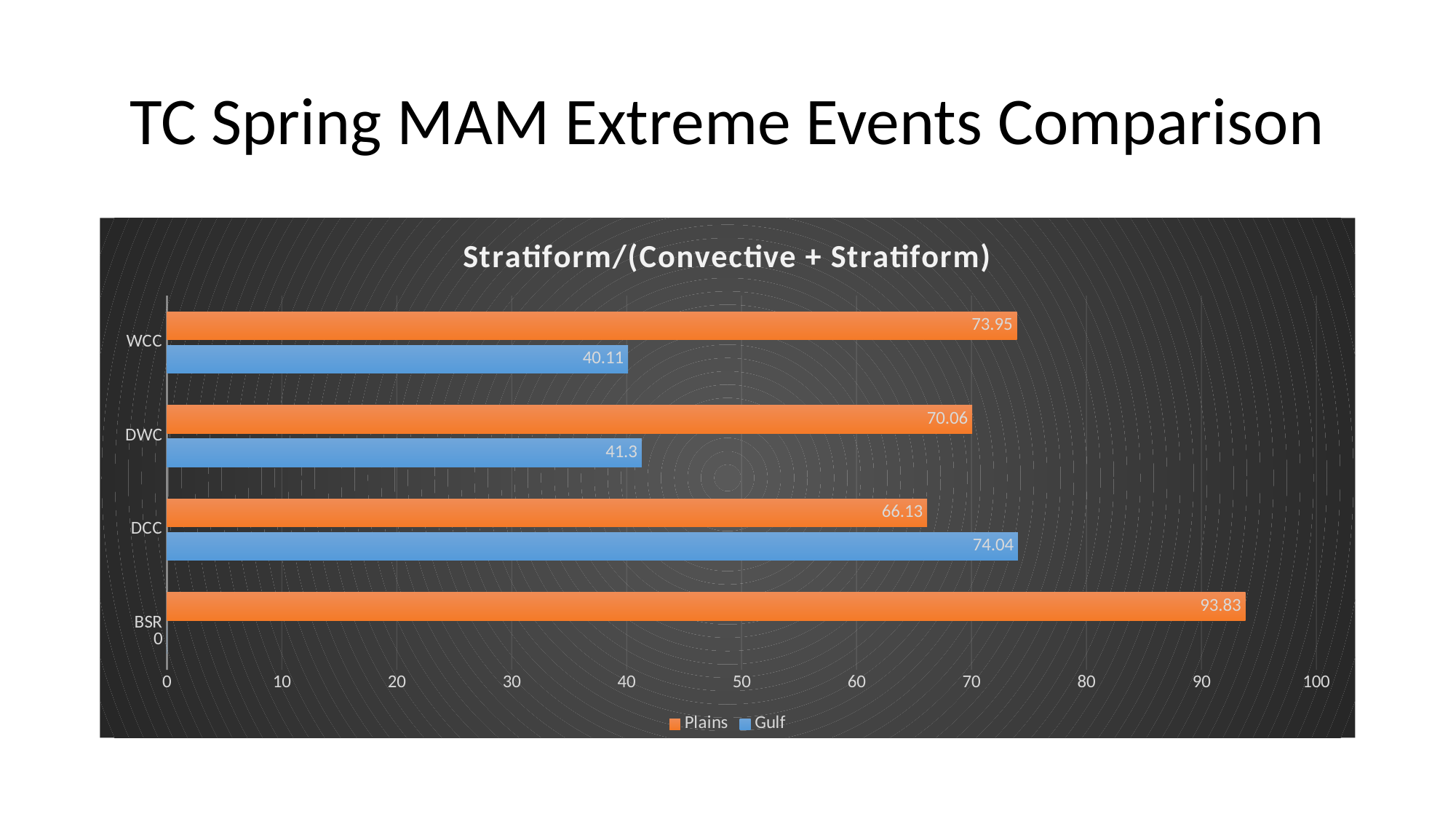

# TC Spring MAM Extreme Events Comparison

### Chart: Stratiform/(Convective + Stratiform)

| Category | Gulf | Plains |
|---|---|---|
| BSR | 0.0 | 93.83 |
| DCC | 74.04 | 66.13 |
| DWC | 41.3 | 70.06 |
| WCC | 40.11 | 73.95 |